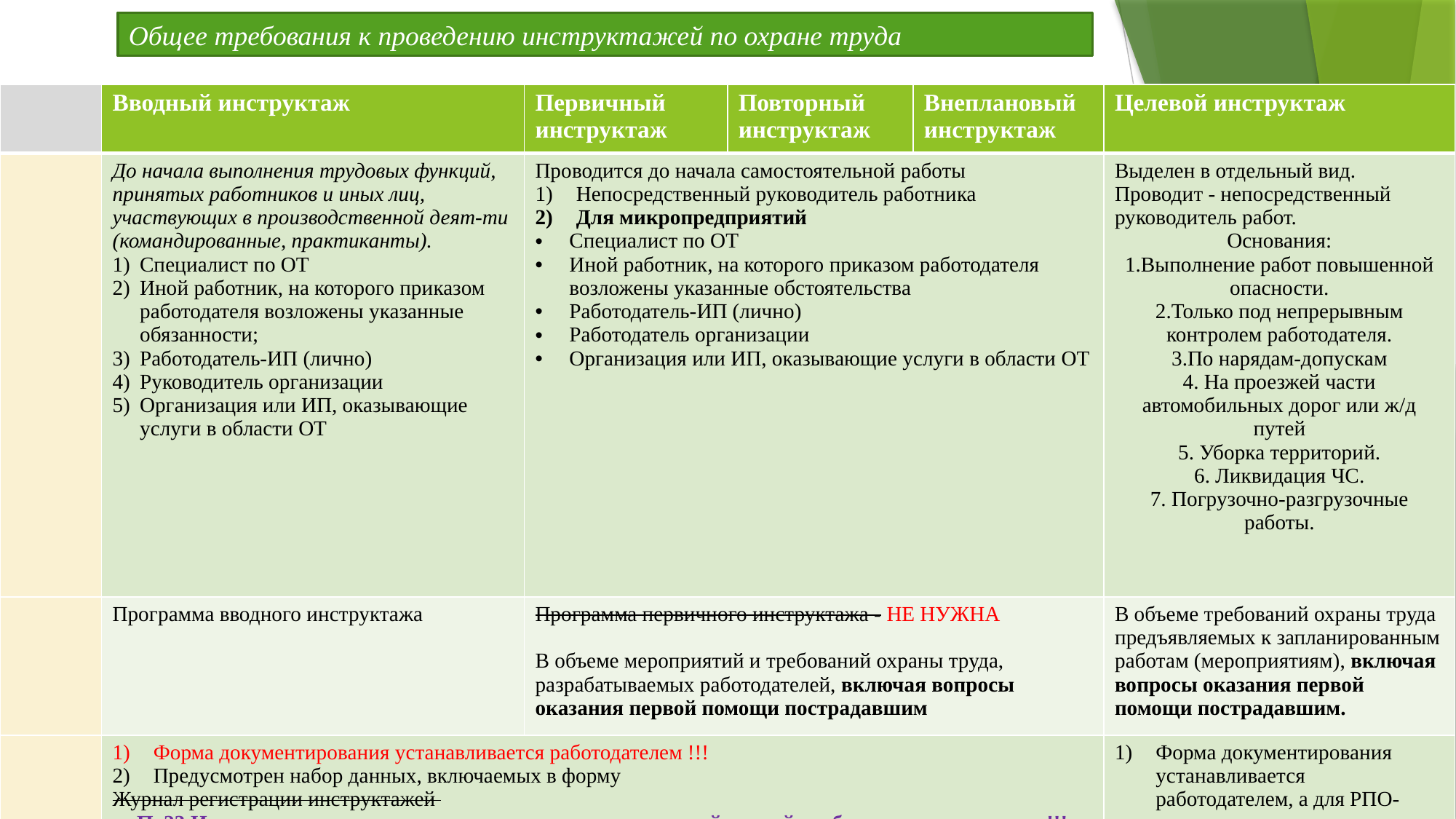

Общее требования к проведению инструктажей по охране труда
|  | Вводный инструктаж | Первичный инструктаж | Повторный инструктаж | Внеплановый инструктаж | Целевой инструктаж |
| --- | --- | --- | --- | --- | --- |
|  | До начала выполнения трудовых функций, принятых работников и иных лиц, участвующих в производственной деят-ти (командированные, практиканты). Специалист по ОТ Иной работник, на которого приказом работодателя возложены указанные обязанности; Работодатель-ИП (лично) Руководитель организации Организация или ИП, оказывающие услуги в области ОТ | Проводится до начала самостоятельной работы Непосредственный руководитель работника Для микропредприятий Специалист по ОТ Иной работник, на которого приказом работодателя возложены указанные обстоятельства Работодатель-ИП (лично) Работодатель организации Организация или ИП, оказывающие услуги в области ОТ |  |  | Выделен в отдельный вид. Проводит - непосредственный руководитель работ. Основания: 1.Выполнение работ повышенной опасности. 2.Только под непрерывным контролем работодателя. 3.По нарядам-допускам 4. На проезжей части автомобильных дорог или ж/д путей 5. Уборка территорий. 6. Ликвидация ЧС. 7. Погрузочно-разгрузочные работы. |
|  | Программа вводного инструктажа | Программа первичного инструктажа - НЕ НУЖНА В объеме мероприятий и требований охраны труда, разрабатываемых работодателей, включая вопросы оказания первой помощи пострадавшим |  |  | В объеме требований охраны труда предъявляемых к запланированным работам (мероприятиям), включая вопросы оказания первой помощи пострадавшим. |
|  | Форма документирования устанавливается работодателем !!! Предусмотрен набор данных, включаемых в форму Журнал регистрации инструктажей П. 23 Инструктаж по охране труда заканчивается проверкой знаний требования охраны труда!!! П. 88 Порядок регистрации проведенного инструктажа по охране труда и форма его документирования утверждаются работодателем!!!!! |  |  |  | Форма документирования устанавливается работодателем, а для РПО- наряд-допуск Предусмотрен набор данных, включаемых в форму Может не документироваться выполнение работ по ликвидации ЧС |
|  |  |  |  |  |  |